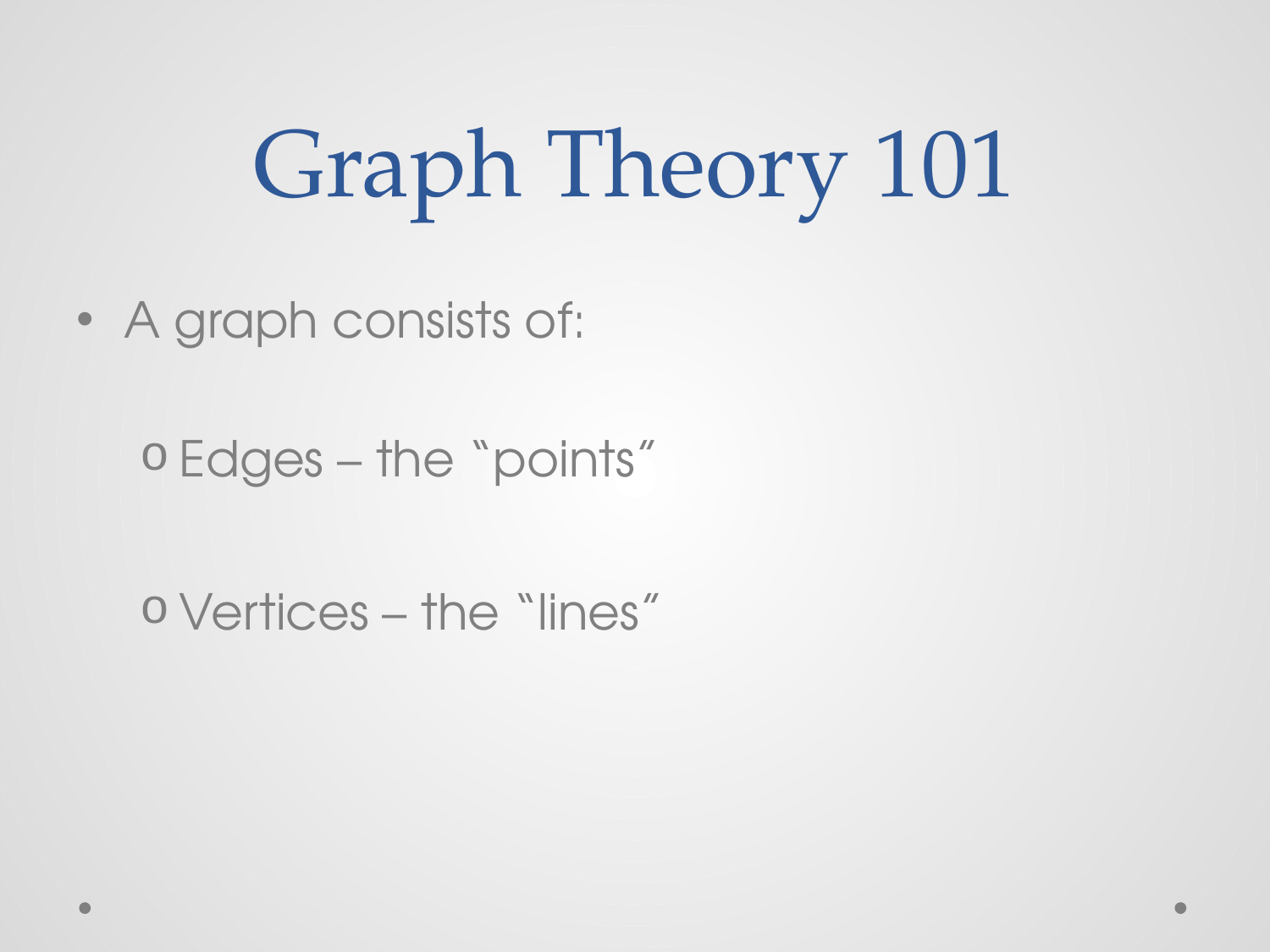

# Graph Theory 101

A graph consists of:

Edges – the “points”

Vertices – the “lines”